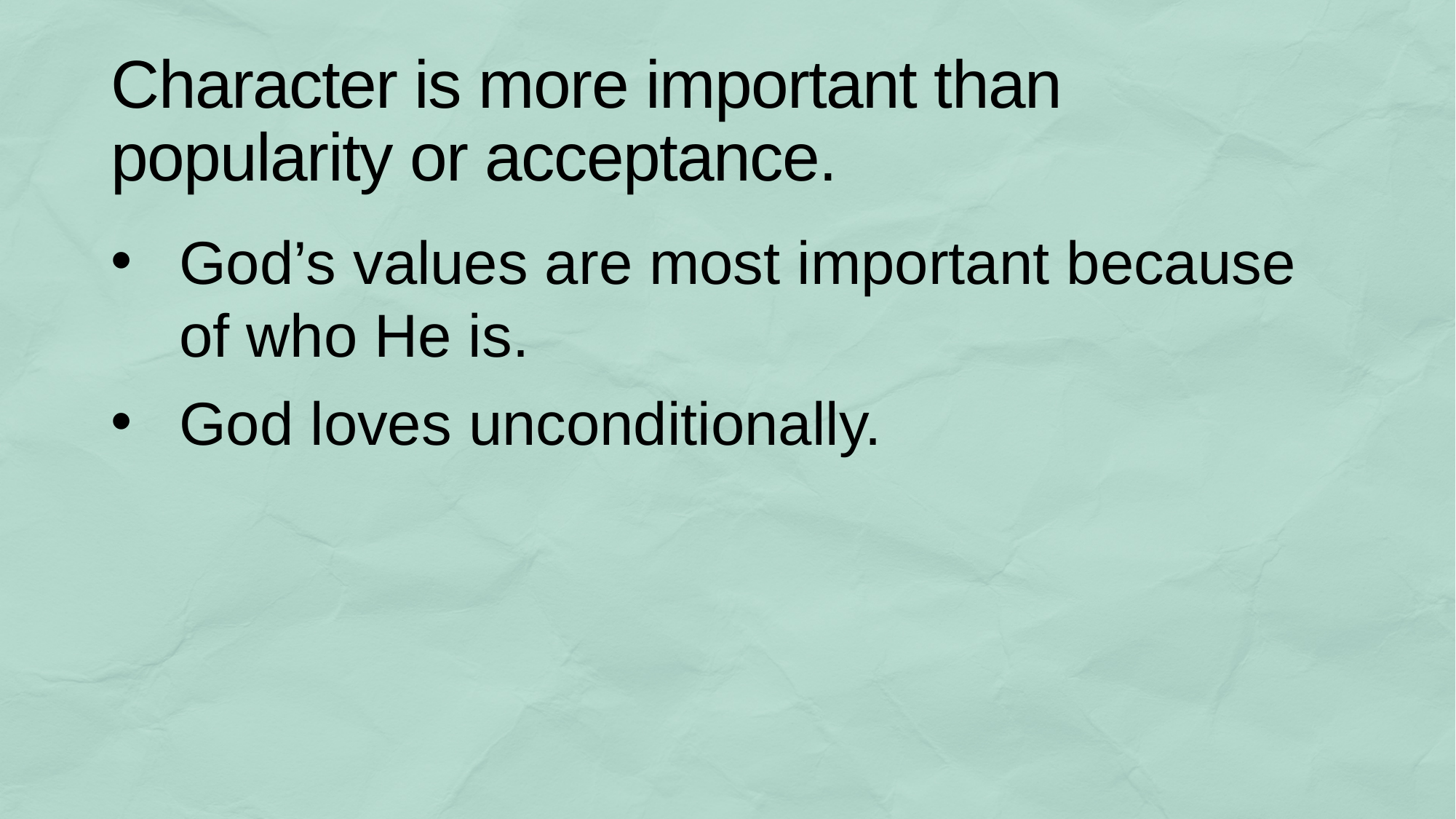

# Character is more important than popularity or acceptance.
God’s values are most important because of who He is.
God loves unconditionally.